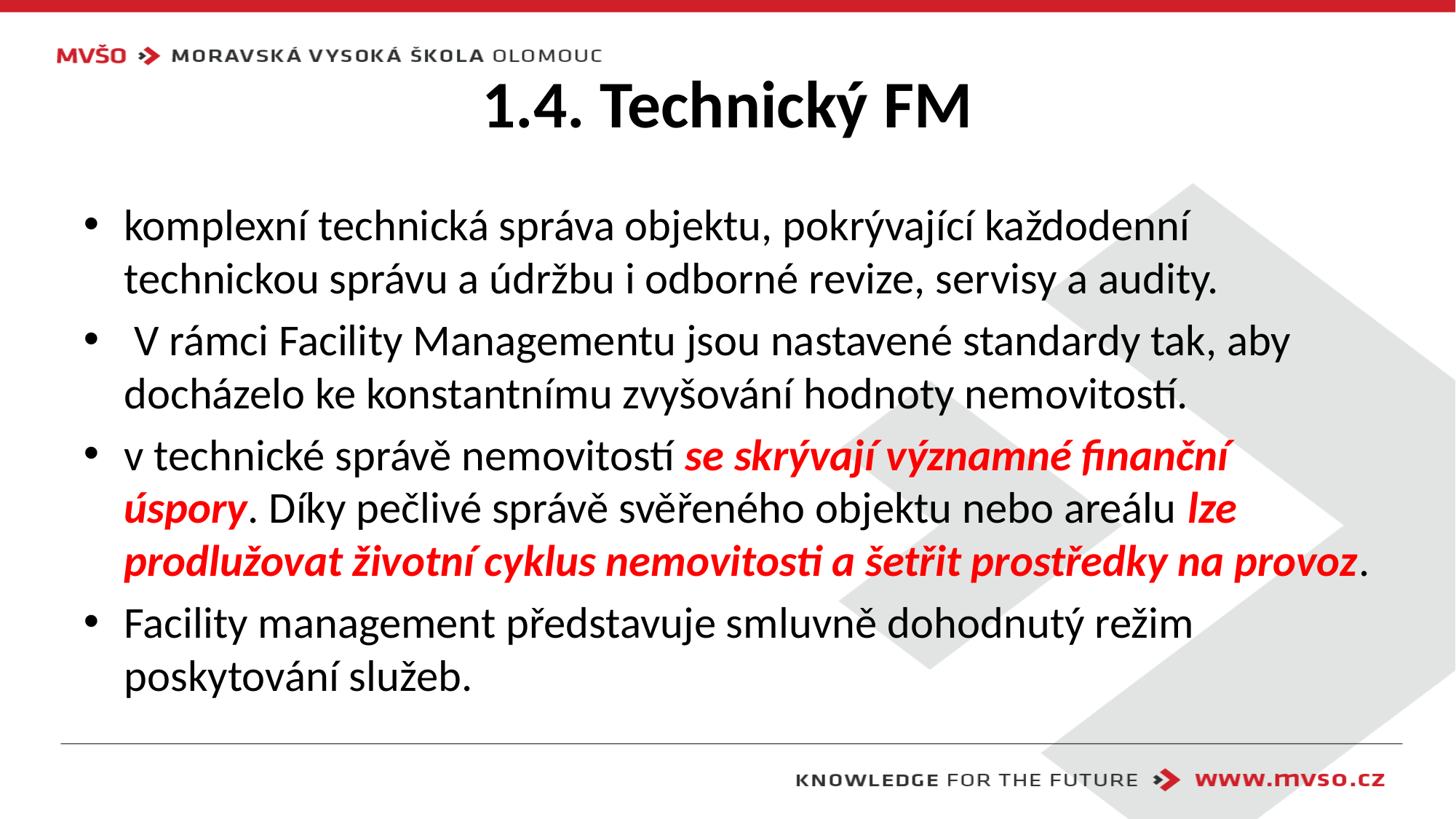

# 1.4. Technický FM
komplexní technická správa objektu, pokrývající každodenní technickou správu a údržbu i odborné revize, servisy a audity.
 V rámci Facility Managementu jsou nastavené standardy tak, aby docházelo ke konstantnímu zvyšování hodnoty nemovitostí.
v technické správě nemovitostí se skrývají významné finanční úspory. Díky pečlivé správě svěřeného objektu nebo areálu lze prodlužovat životní cyklus nemovitosti a šetřit prostředky na provoz.
Facility management představuje smluvně dohodnutý režim poskytování služeb.